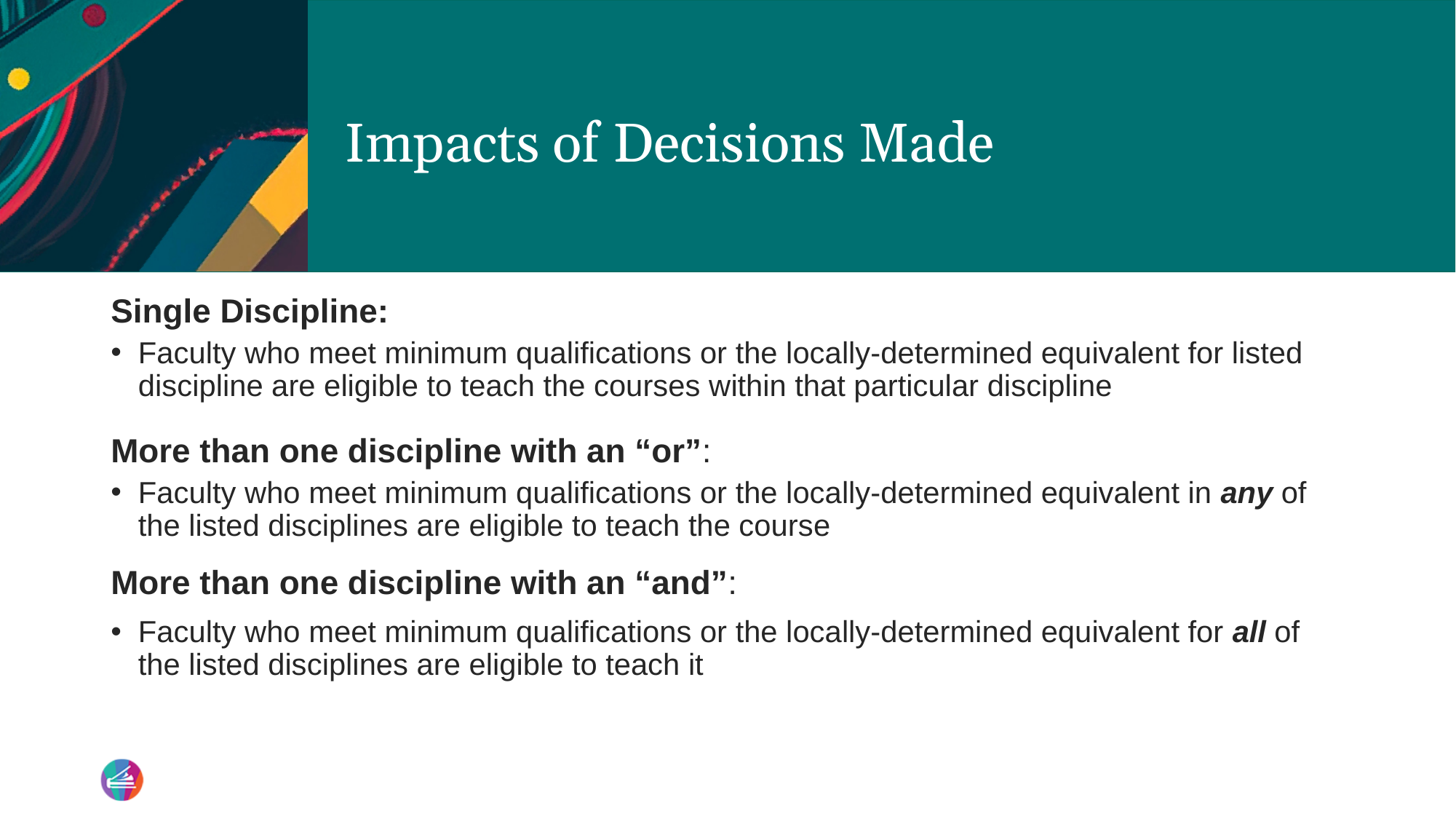

# Impacts of Decisions Made​
Single Discipline:​
Faculty who meet minimum qualifications or the locally-determined equivalent for listed discipline are eligible to teach the courses within that particular discipline
More than one discipline with an “or”​:
Faculty who meet minimum qualifications or the locally-determined equivalent in any of the listed disciplines are eligible to teach the course
More than one discipline with an “and”​:
Faculty who meet minimum qualifications or the locally-determined equivalent for all of the listed disciplines are eligible to teach it